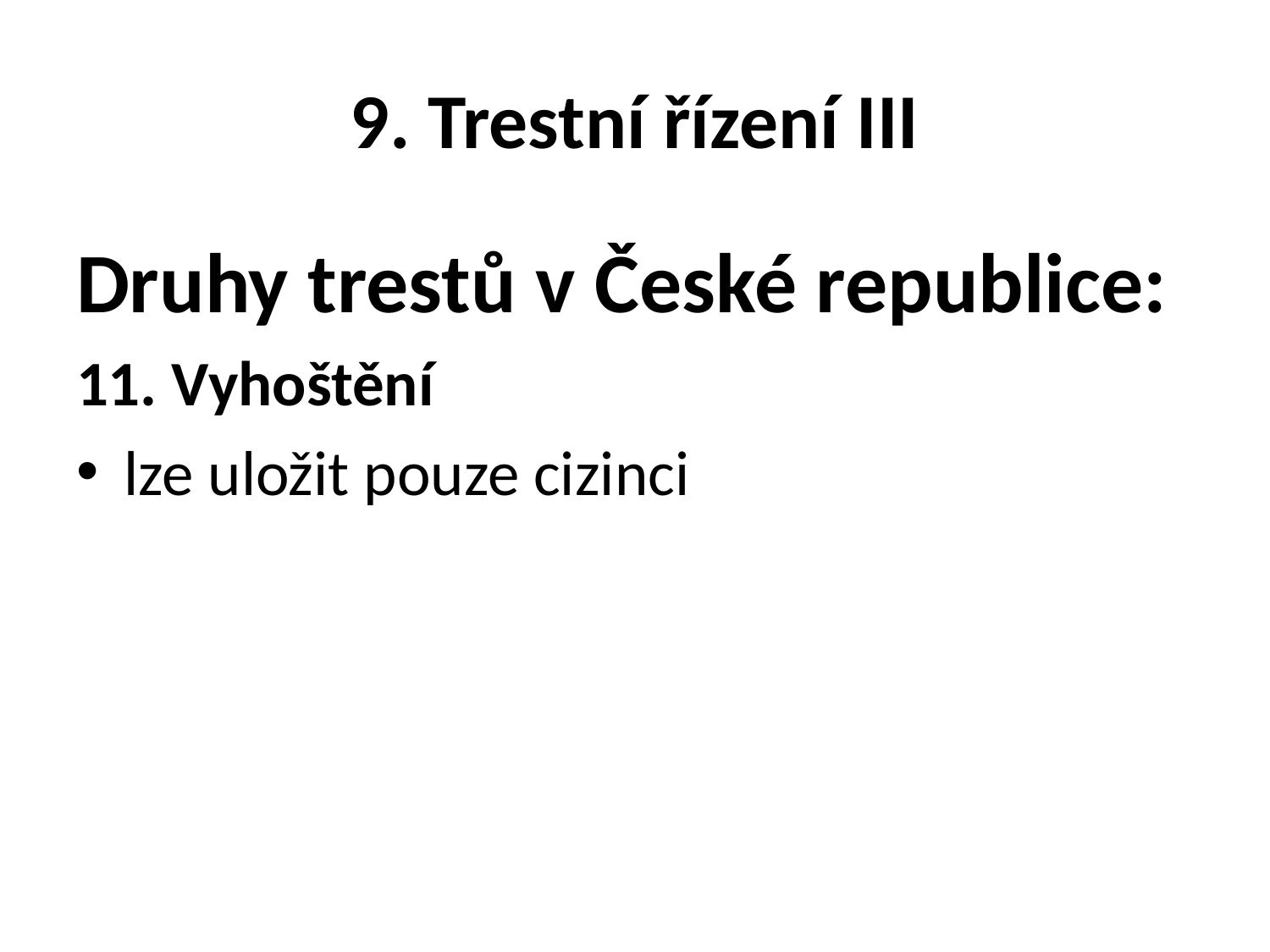

# 9. Trestní řízení III
Druhy trestů v České republice:
11. Vyhoštění
lze uložit pouze cizinci